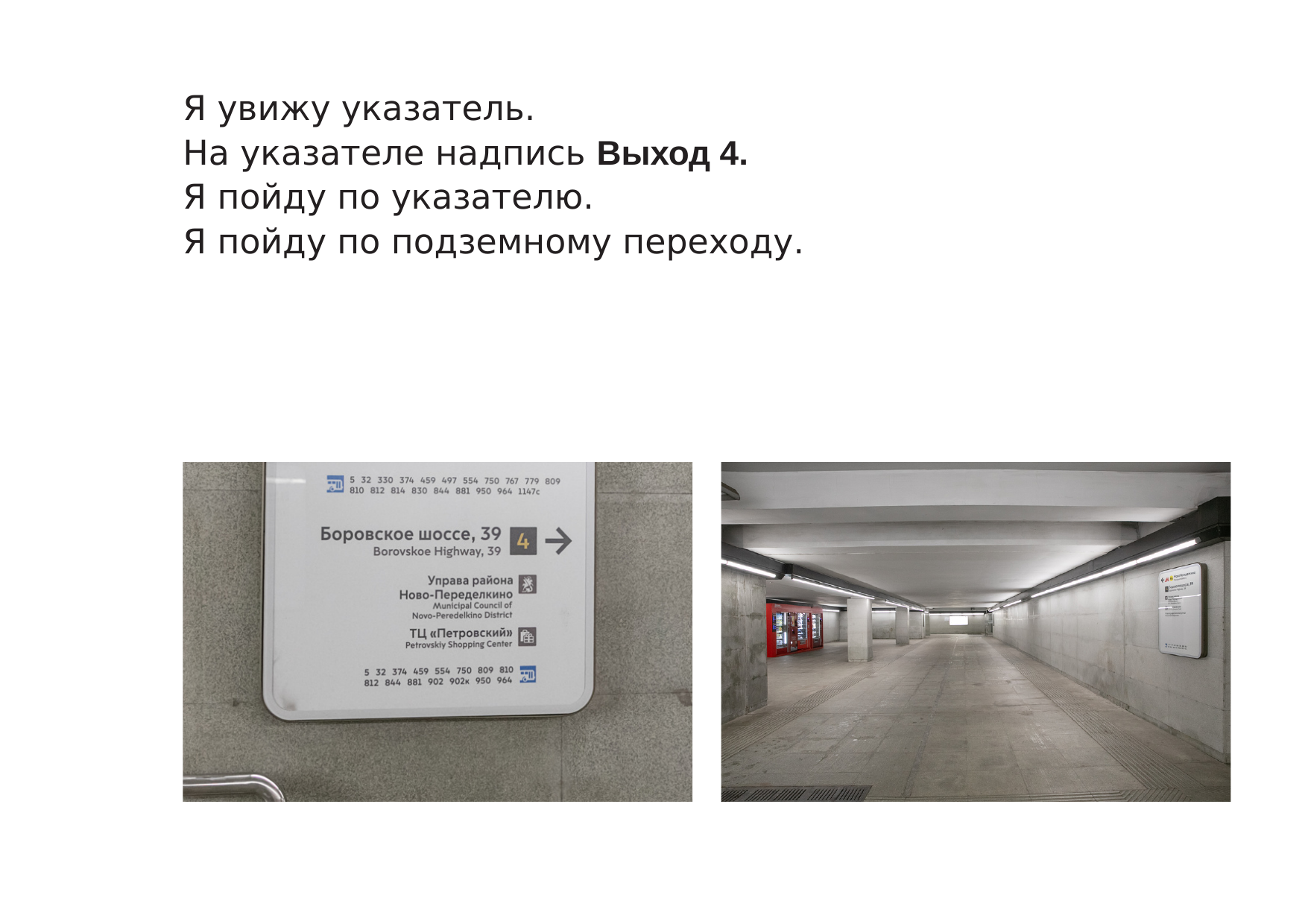

Я увижу указатель.
На указателе надпись Выход 4.
Я пойду по указателю.
Я пойду по подземному переходу.